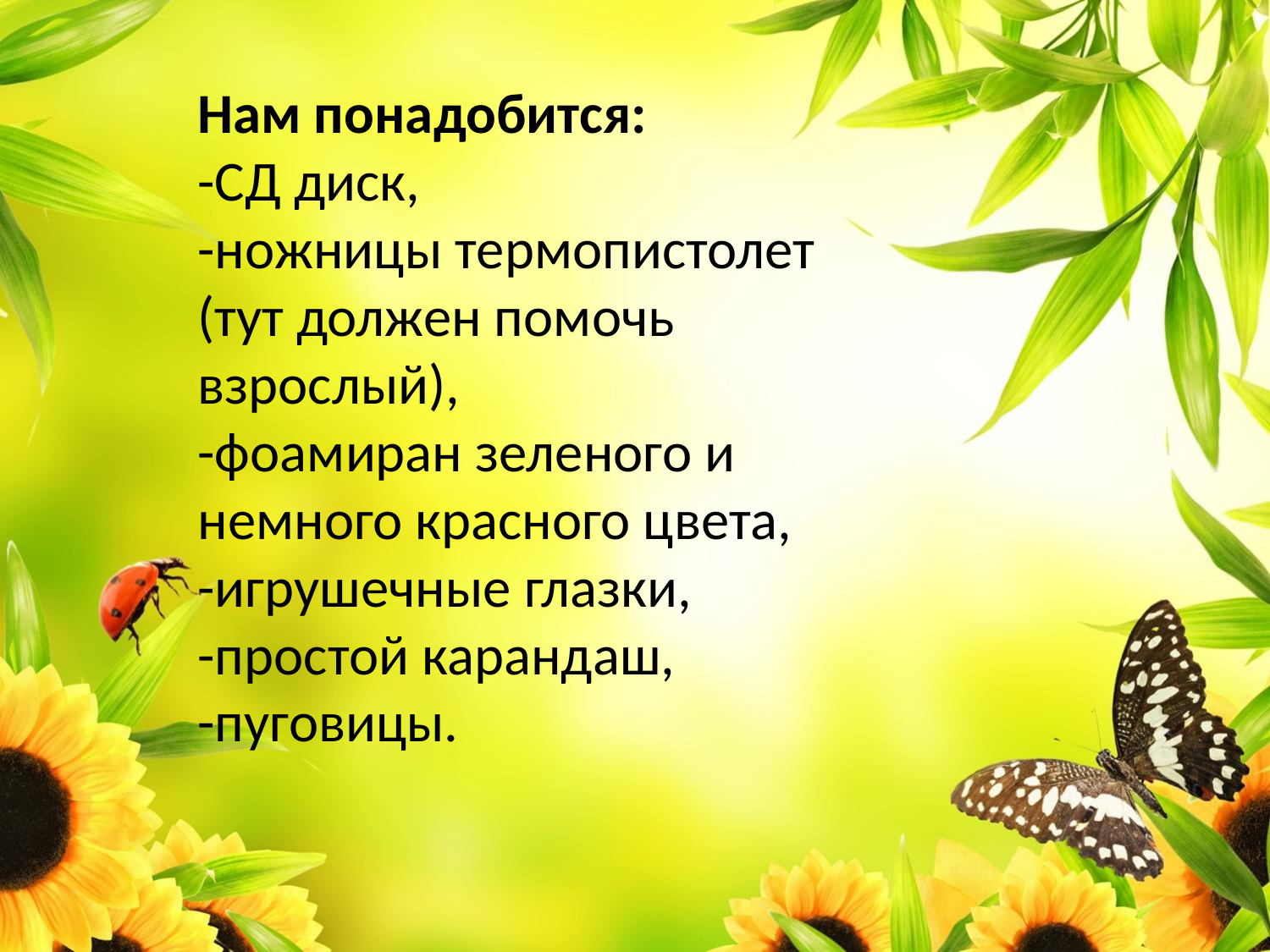

# Нам понадобится:  -СД диск, -ножницы термопистолет (тут должен помочь взрослый), -фоамиран зеленого и немного красного цвета, -игрушечные глазки, -простой карандаш, -пуговицы.